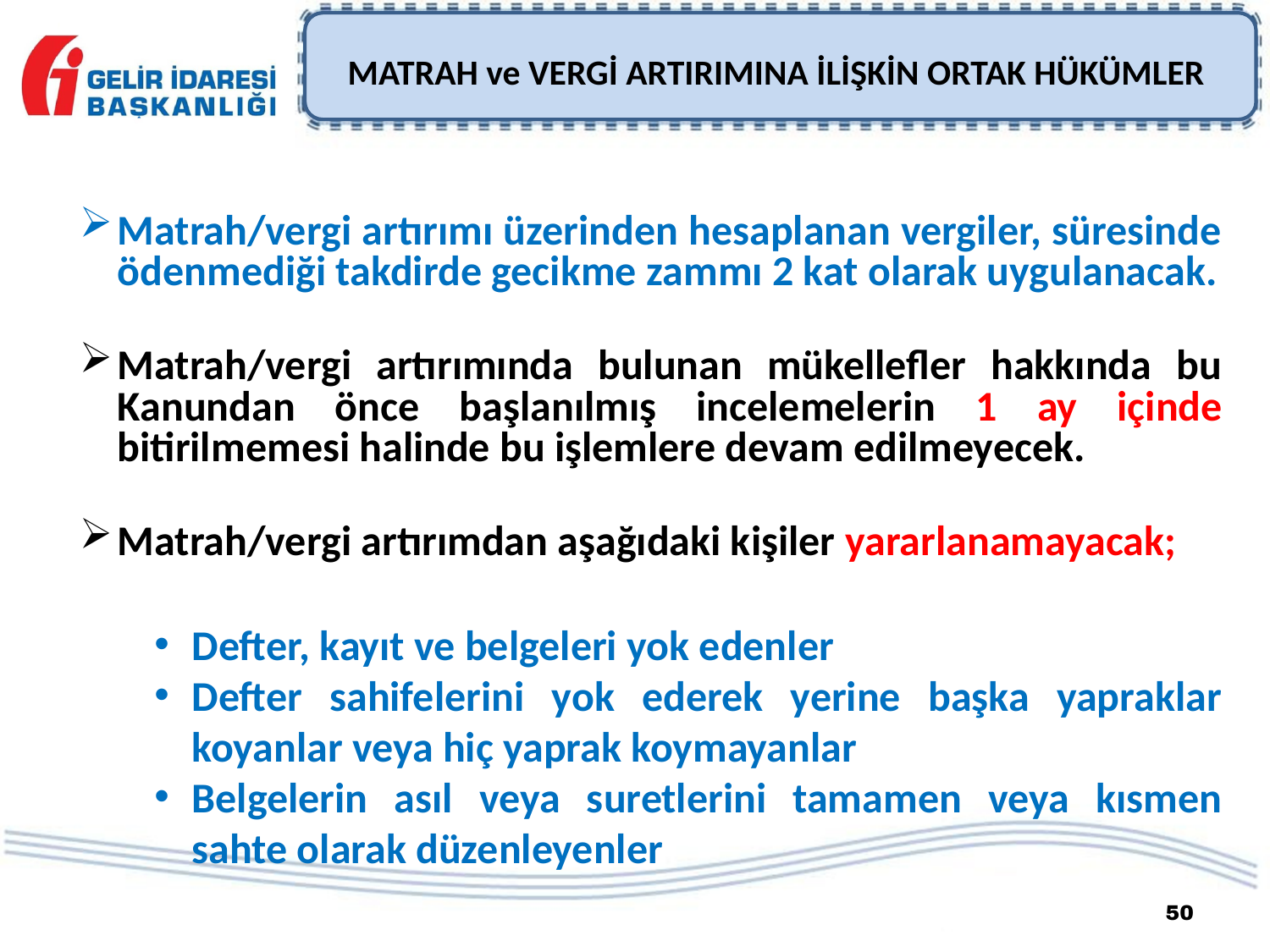

MATRAH ve VERGİ ARTIRIMINA İLİŞKİN ORTAK HÜKÜMLER
Matrah/vergi artırımı üzerinden hesaplanan vergiler, süresinde ödenmediği takdirde gecikme zammı 2 kat olarak uygulanacak.

Matrah/vergi artırımında bulunan mükellefler hakkında bu Kanundan önce başlanılmış incelemelerin 1 ay içinde bitirilmemesi halinde bu işlemlere devam edilmeyecek.

Matrah/vergi artırımdan aşağıdaki kişiler yararlanamayacak;

Defter, kayıt ve belgeleri yok edenler
Defter sahifelerini yok ederek yerine başka yapraklar koyanlar veya hiç yaprak koymayanlar
Belgelerin asıl veya suretlerini tamamen veya kısmen sahte olarak düzenleyenler
50